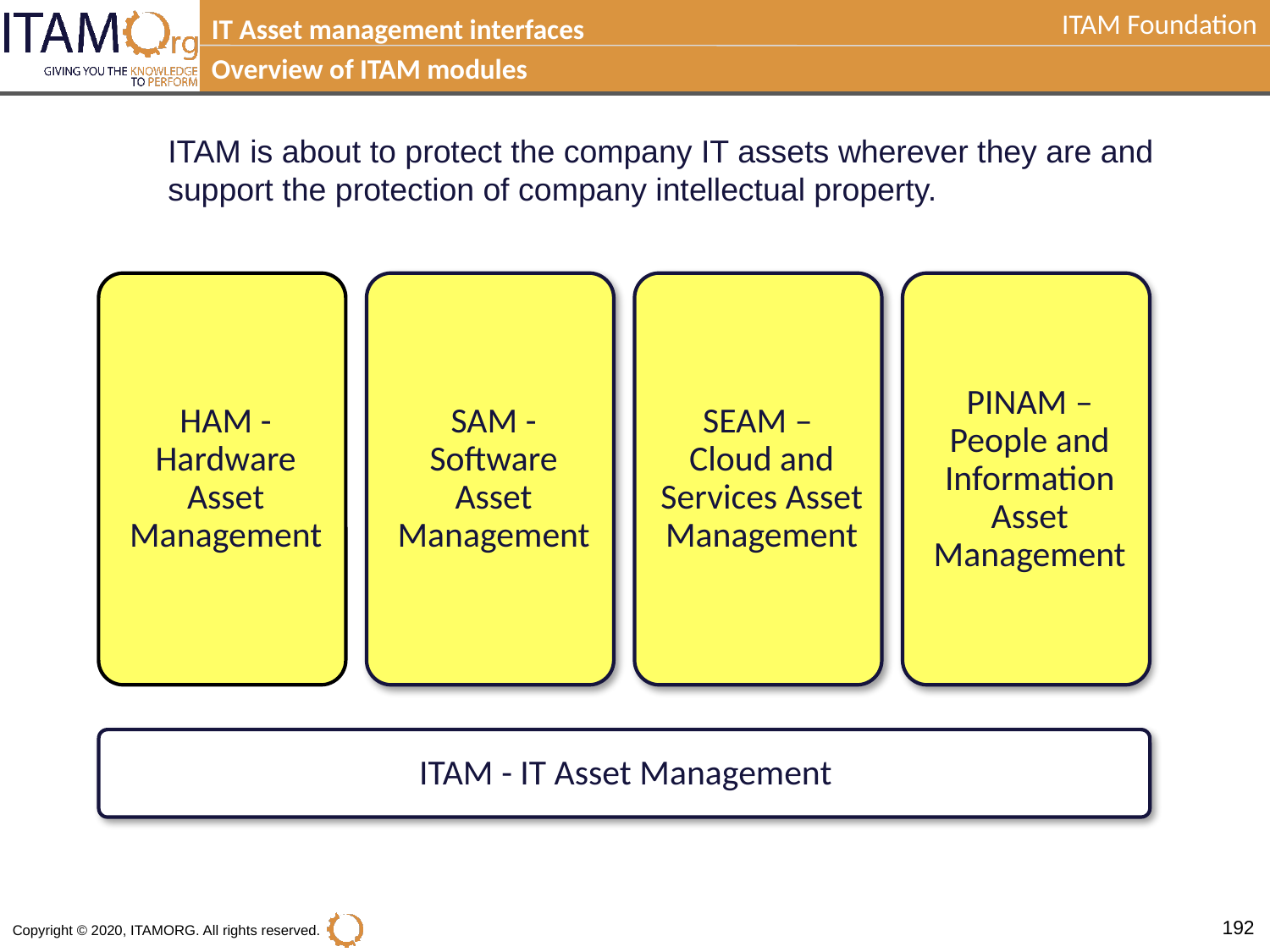

IT Asset management interfaces
Overview of ITAM modules
ITAM is about to protect the company IT assets wherever they are and support the protection of company intellectual property.
ITAM - IT Asset Management
HAM - Hardware Asset Management
SAM - Software Asset Management
SEAM –  Cloud and Services Asset Management
PINAM – People and Information Asset Management